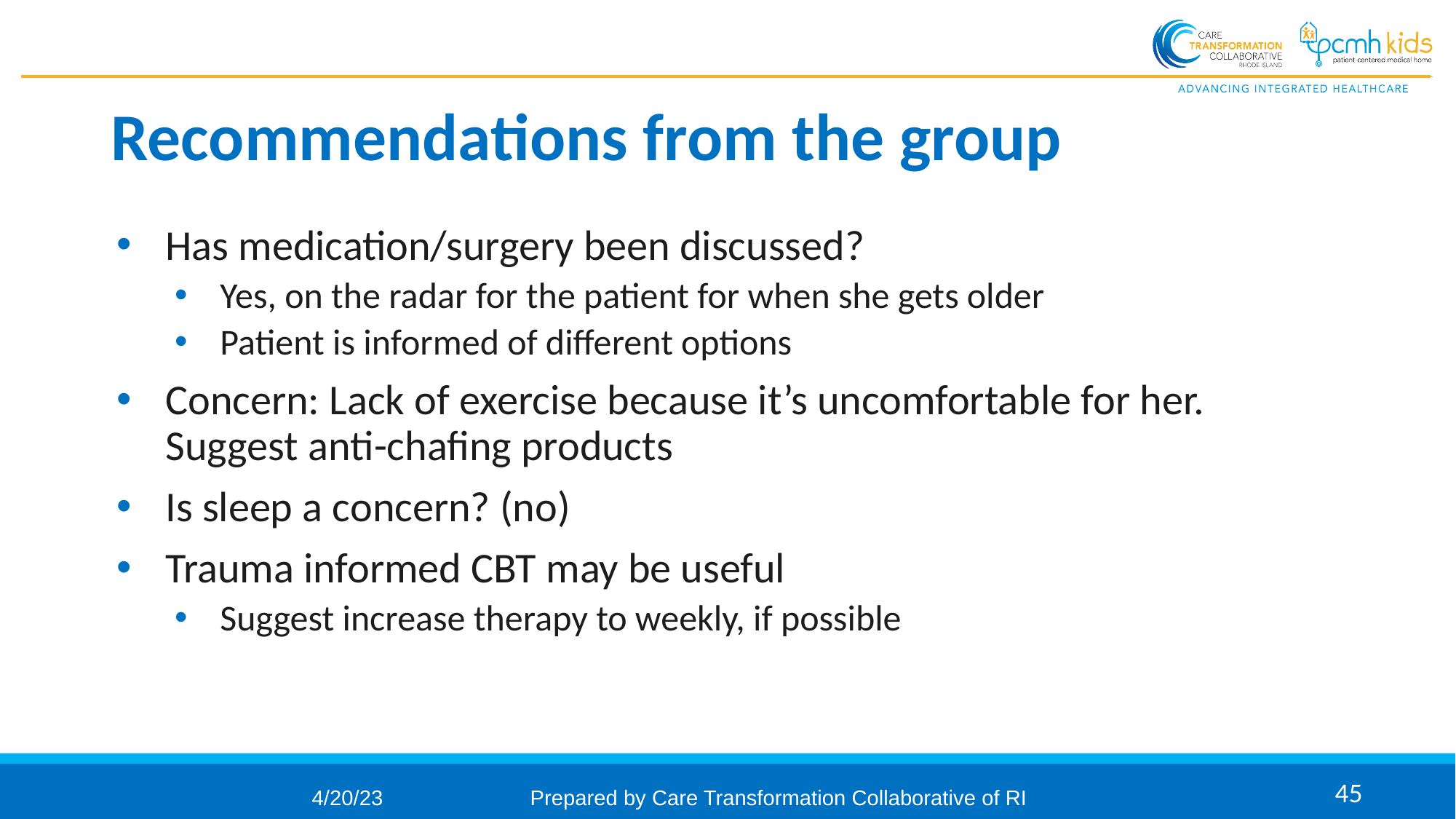

# Recommendations from the group
Has medication/surgery been discussed?
Yes, on the radar for the patient for when she gets older
Patient is informed of different options
Concern: Lack of exercise because it’s uncomfortable for her.  Suggest anti-chafing products
Is sleep a concern? (no)
Trauma informed CBT may be useful
Suggest increase therapy to weekly, if possible

4/20/23		Prepared by Care Transformation Collaborative of RI